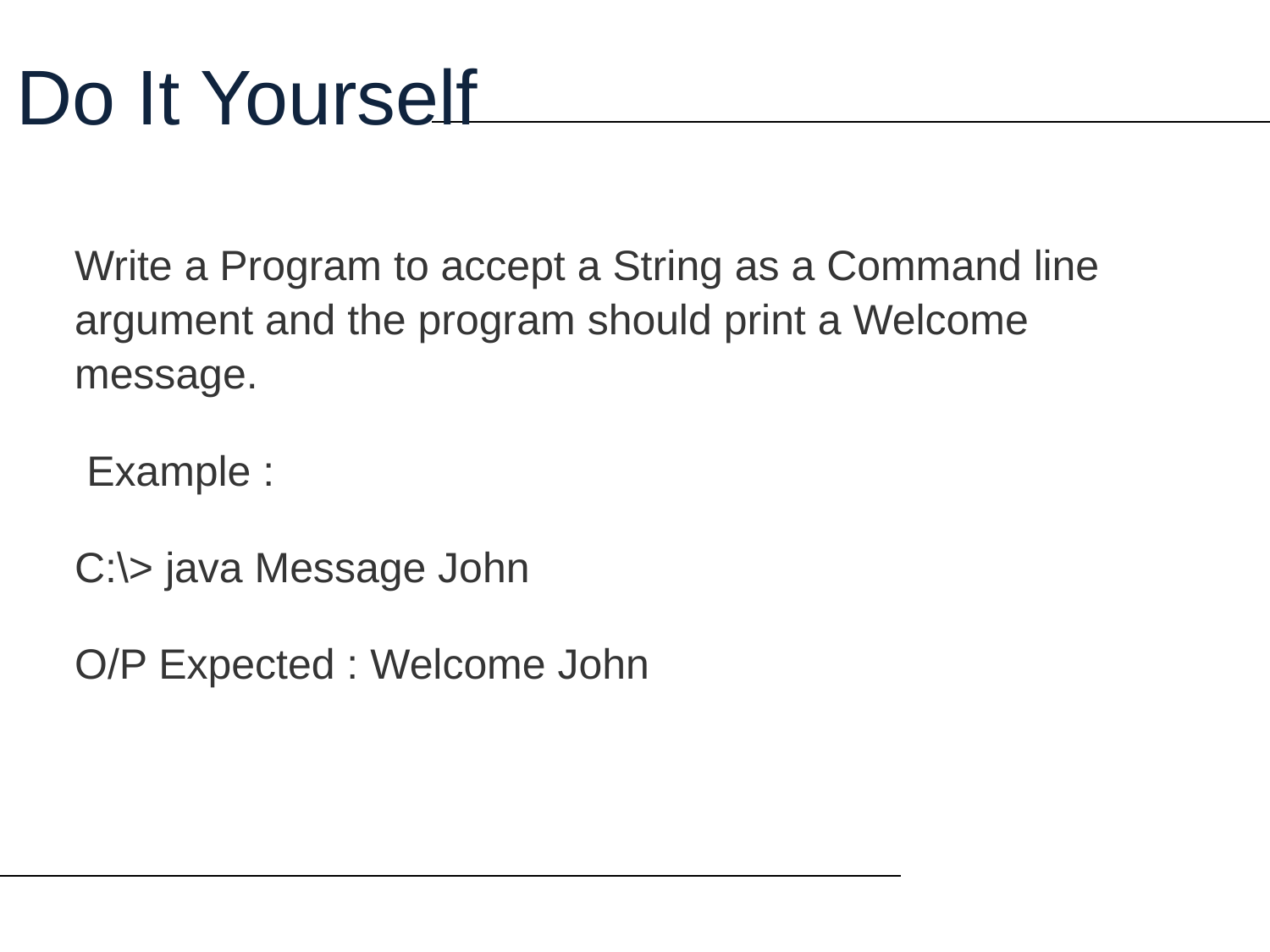

Do It Yourself
Write a Program to accept a String as a Command line argument and the program should print a Welcome message.
 Example :
C:\> java Message John
O/P Expected : Welcome John